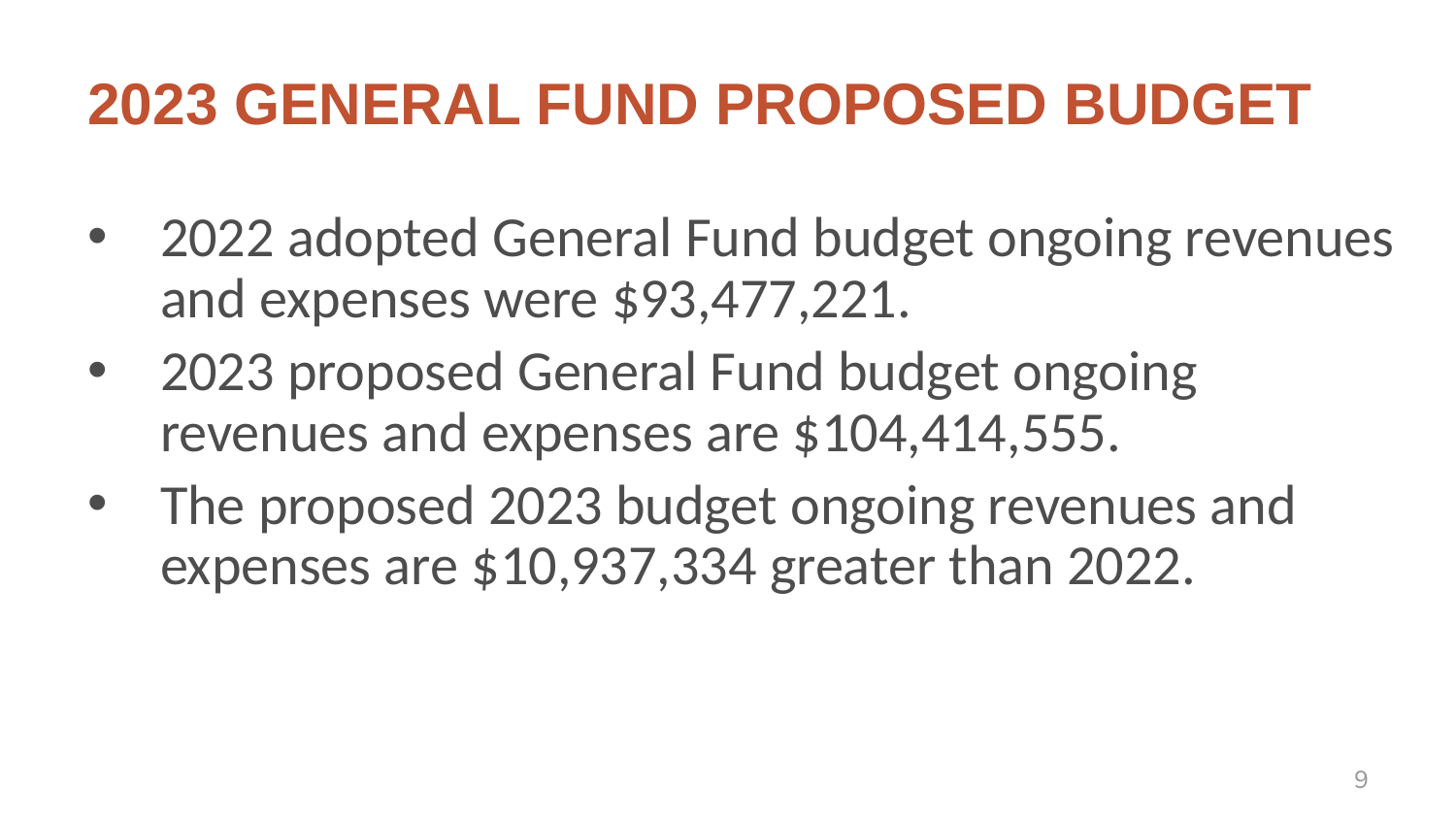

# 2023 General Fund Proposed Budget
2022 adopted General Fund budget ongoing revenues and expenses were $93,477,221.
2023 proposed General Fund budget ongoing revenues and expenses are $104,414,555.
The proposed 2023 budget ongoing revenues and expenses are $10,937,334 greater than 2022.
9